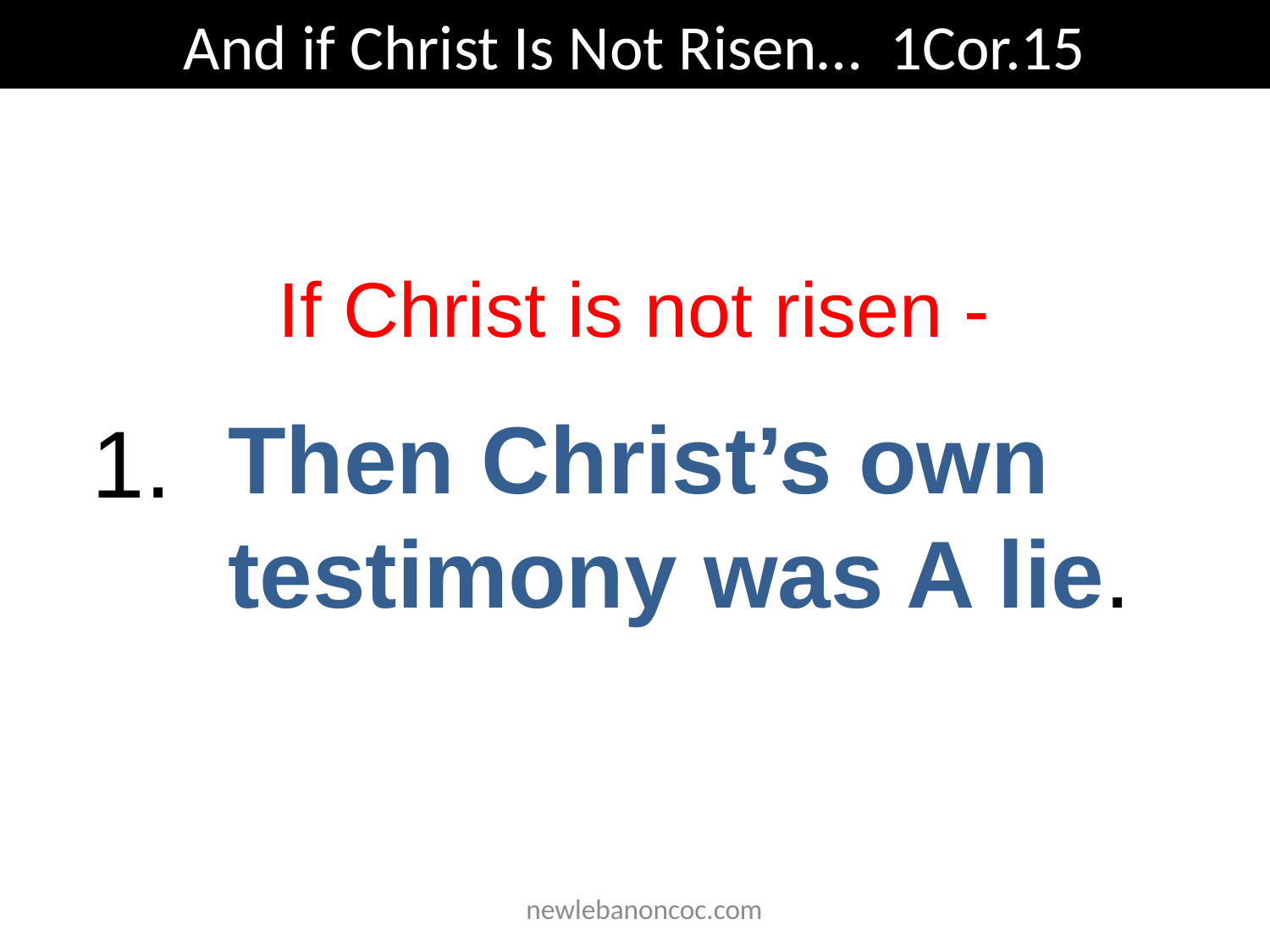

And if Christ Is Not Risen…  1Cor.15
If Christ is not risen -
Then Christ’s own testimony was A lie.
1.
   newlebanoncoc.com